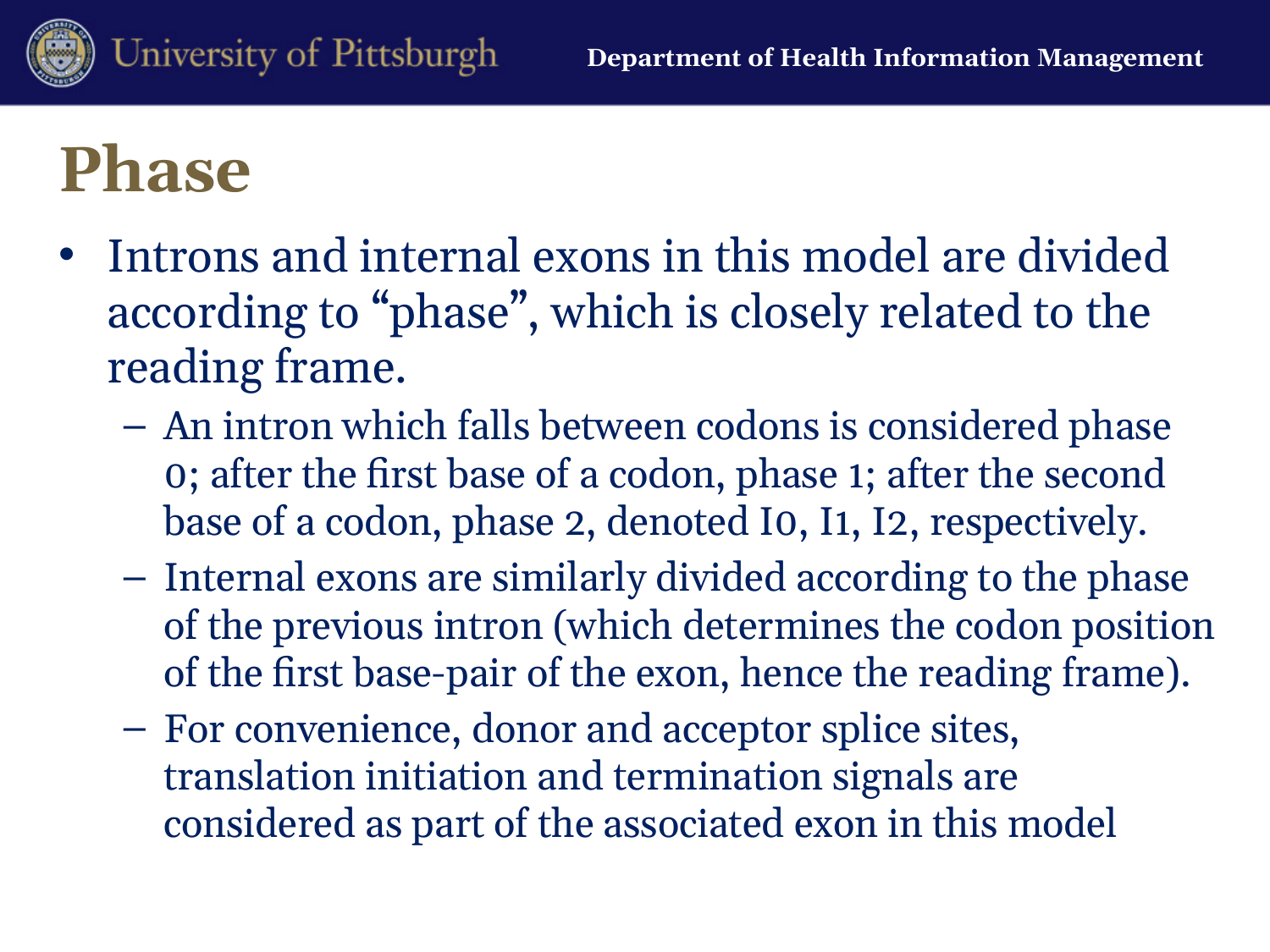

# Phase
Introns and internal exons in this model are divided according to “phase”, which is closely related to the reading frame.
An intron which falls between codons is considered phase 0; after the first base of a codon, phase 1; after the second base of a codon, phase 2, denoted I0, I1, I2, respectively.
Internal exons are similarly divided according to the phase of the previous intron (which determines the codon position of the first base-pair of the exon, hence the reading frame).
For convenience, donor and acceptor splice sites, translation initiation and termination signals are considered as part of the associated exon in this model